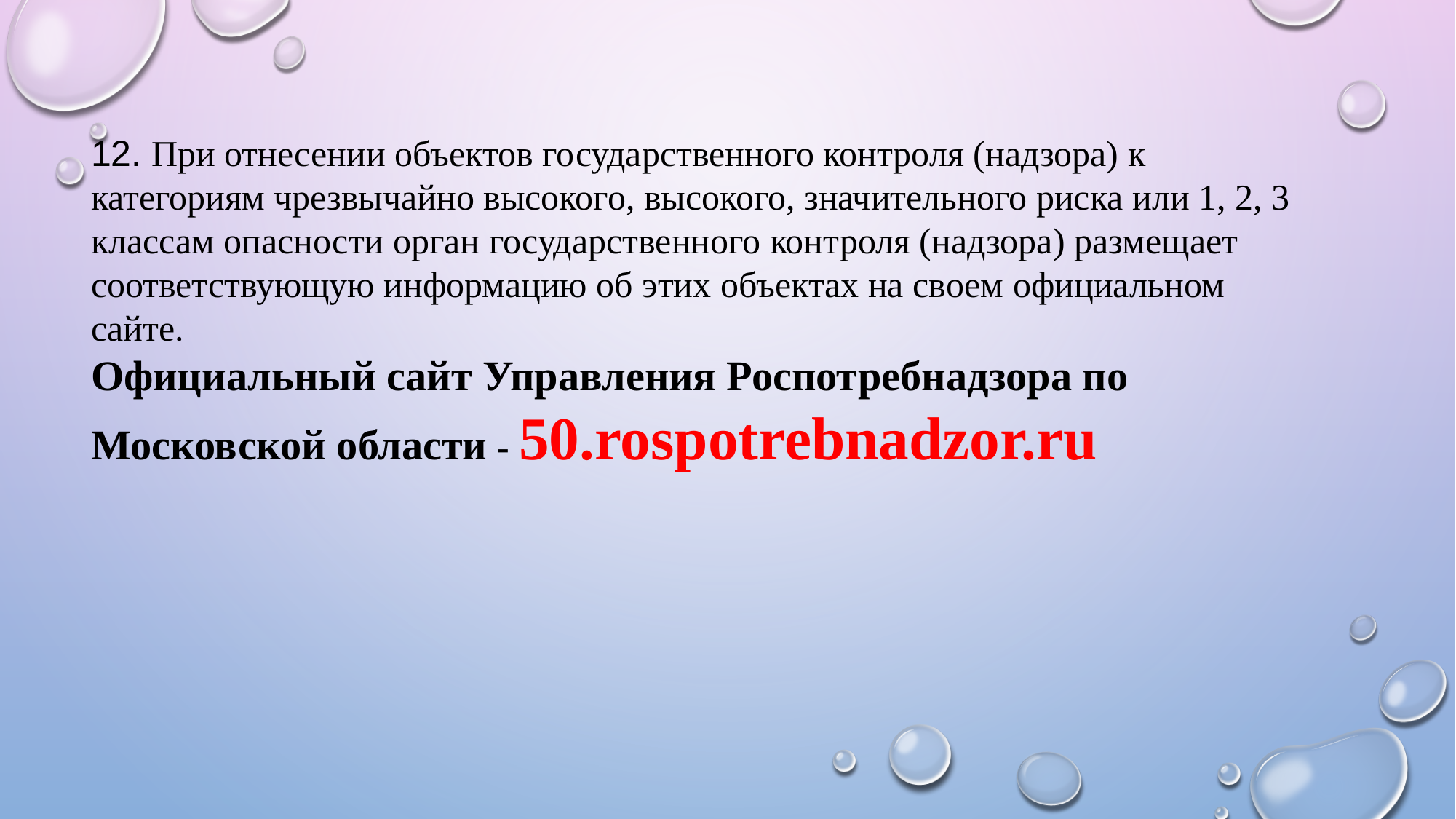

12. При отнесении объектов государственного контроля (надзора) к категориям чрезвычайно высокого, высокого, значительного риска или 1, 2, 3 классам опасности орган государственного контроля (надзора) размещает соответствующую информацию об этих объектах на своем официальном сайте.
Официальный сайт Управления Роспотребнадзора по Московской области - 50.rospotrebnadzor.ru